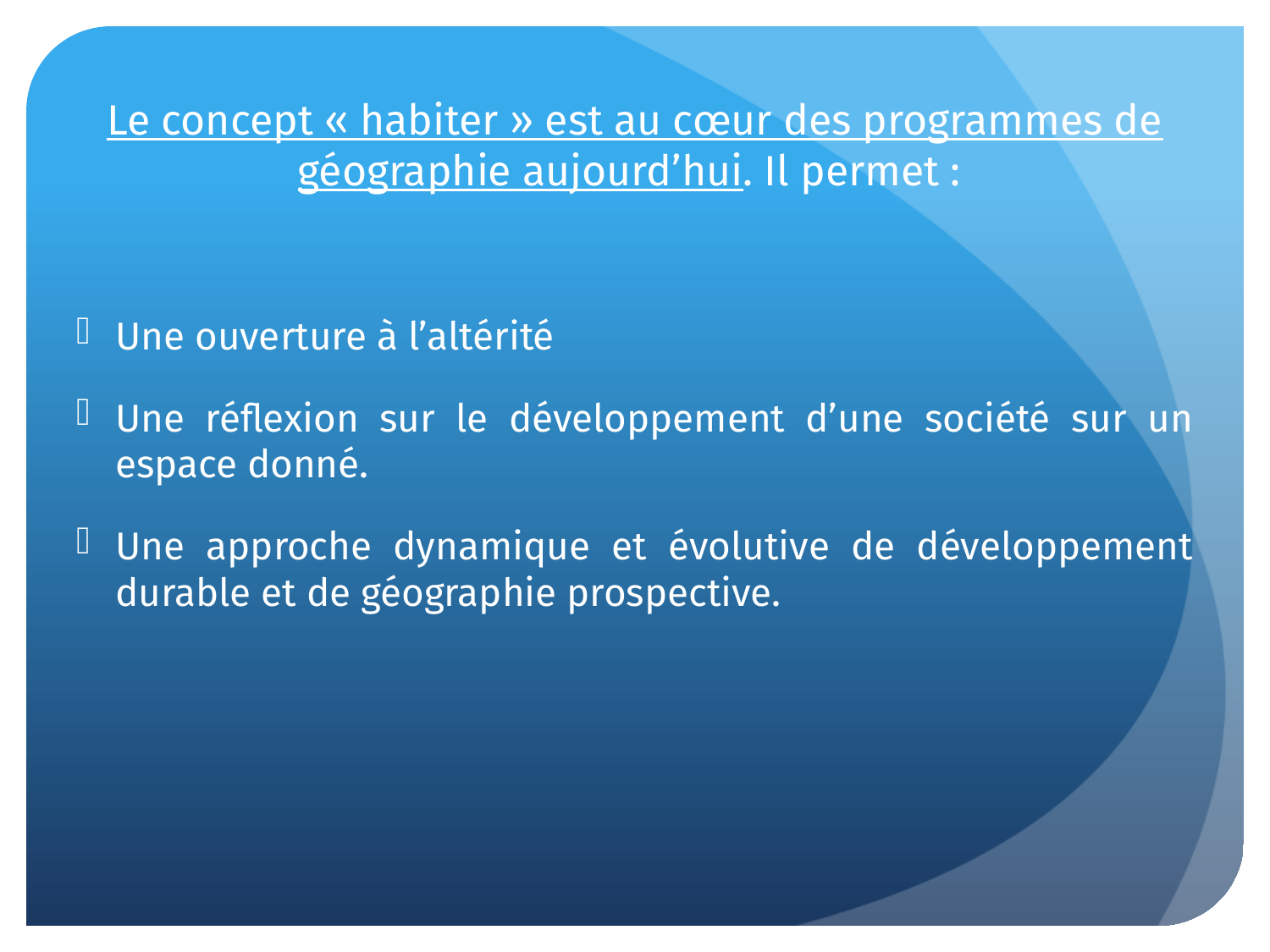

Le concept « habiter » est au cœur des programmes de géographie aujourd’hui. Il permet :

Une ouverture à l’altérité
Une réflexion sur le développement d’une société sur un espace donné.
Une approche dynamique et évolutive de développement durable et de géographie prospective.